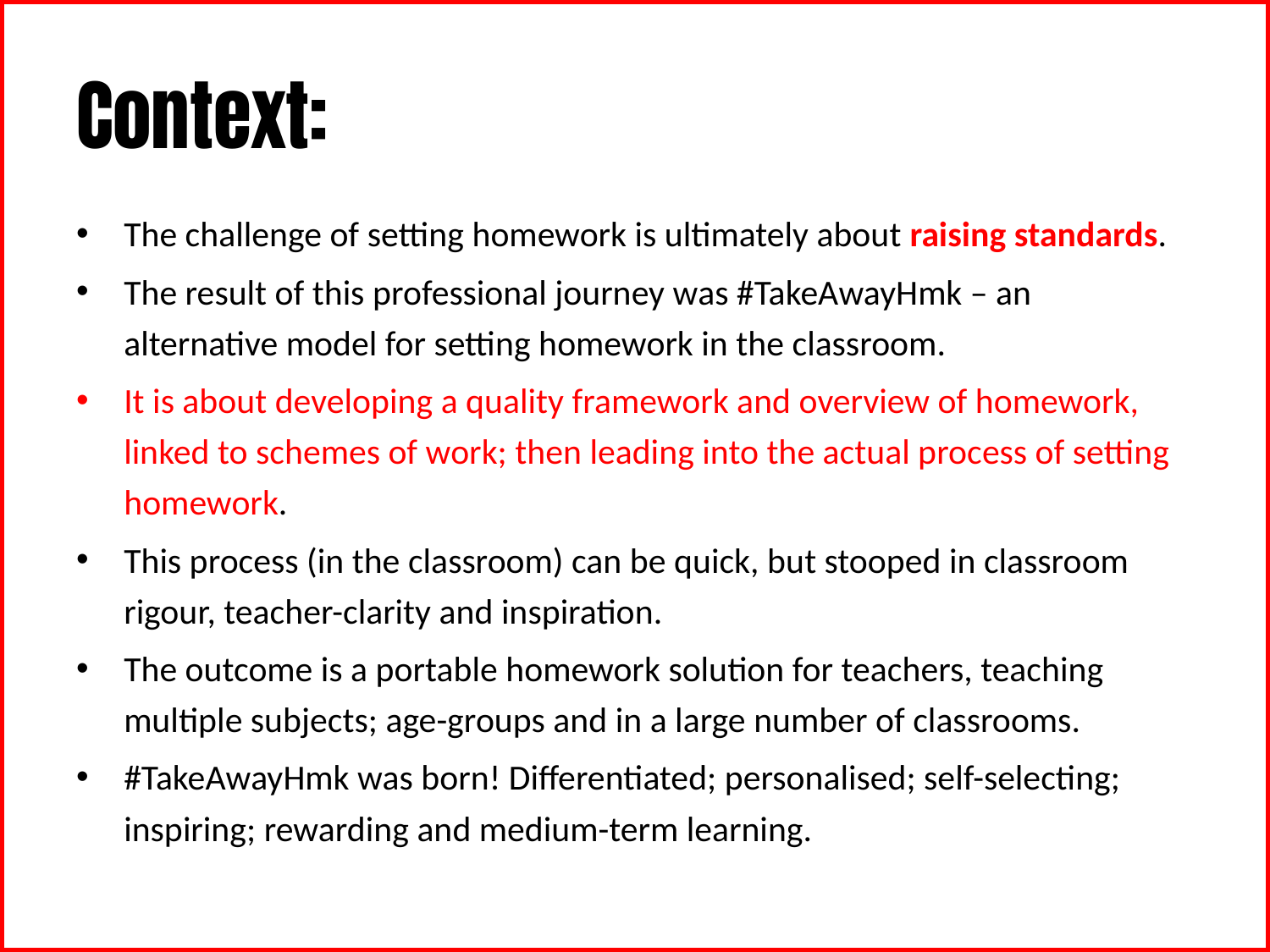

# Context:
The challenge of setting homework is ultimately about raising standards.
The result of this professional journey was #TakeAwayHmk – an alternative model for setting homework in the classroom.
It is about developing a quality framework and overview of homework, linked to schemes of work; then leading into the actual process of setting homework.
This process (in the classroom) can be quick, but stooped in classroom rigour, teacher-clarity and inspiration.
The outcome is a portable homework solution for teachers, teaching multiple subjects; age-groups and in a large number of classrooms.
#TakeAwayHmk was born! Differentiated; personalised; self-selecting; inspiring; rewarding and medium-term learning.